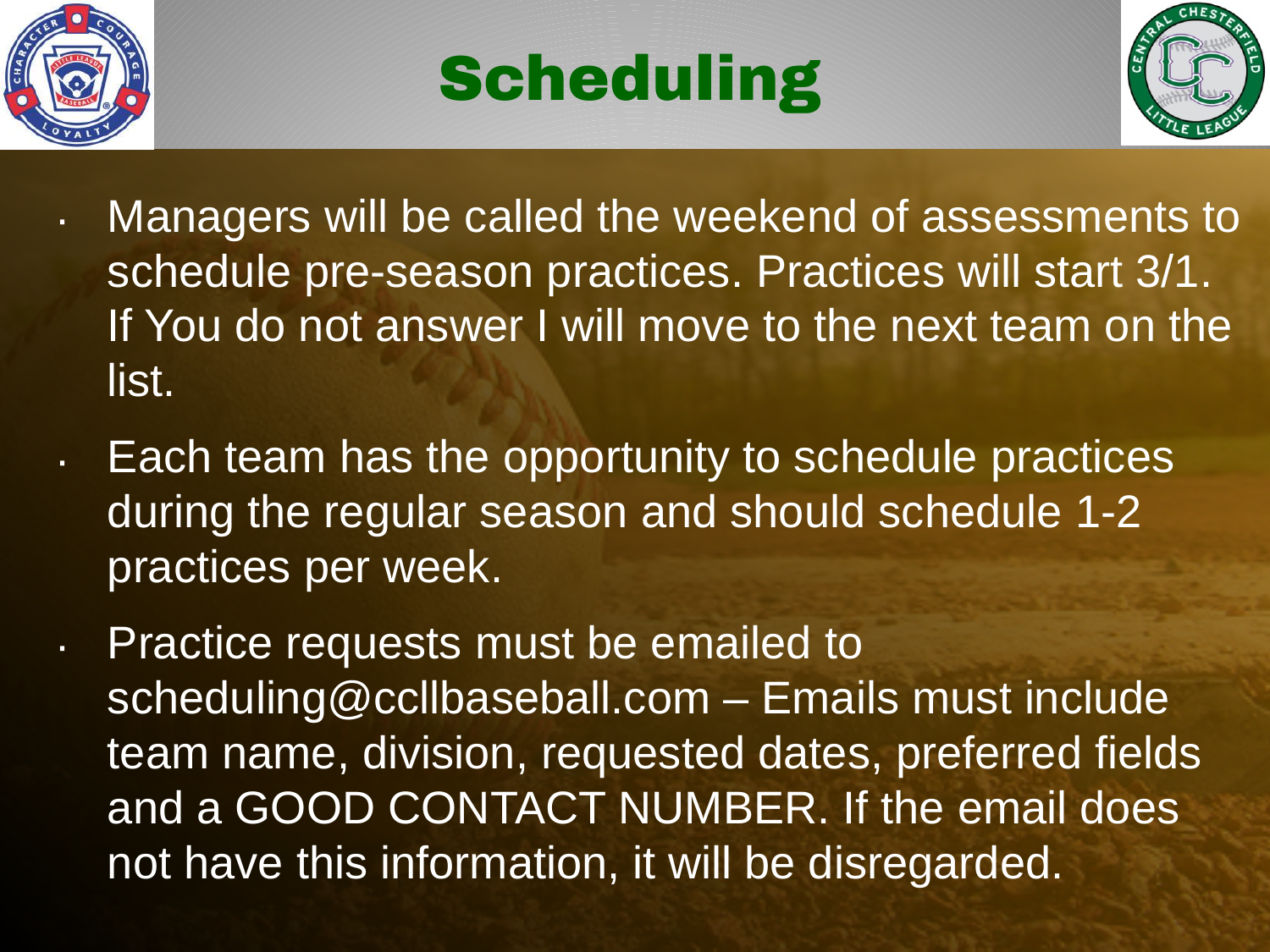

# Scheduling
Managers will be called the weekend of assessments to schedule pre-season practices. Practices will start 3/1. If You do not answer I will move to the next team on the list.
Each team has the opportunity to schedule practices during the regular season and should schedule 1-2 practices per week.
Practice requests must be emailed to scheduling@ccllbaseball.com – Emails must include team name, division, requested dates, preferred fields and a GOOD CONTACT NUMBER. If the email does not have this information, it will be disregarded.

Little League Patches (Left Sleeve)
Lou Can Press Them On - $28/team
Deliver to Lou @ 8717 Privet Drive
Hat Embroidery - Many Resources Around
Additional Hats & Jerseys Available – April 5th after Manager Meeting and Opening Day